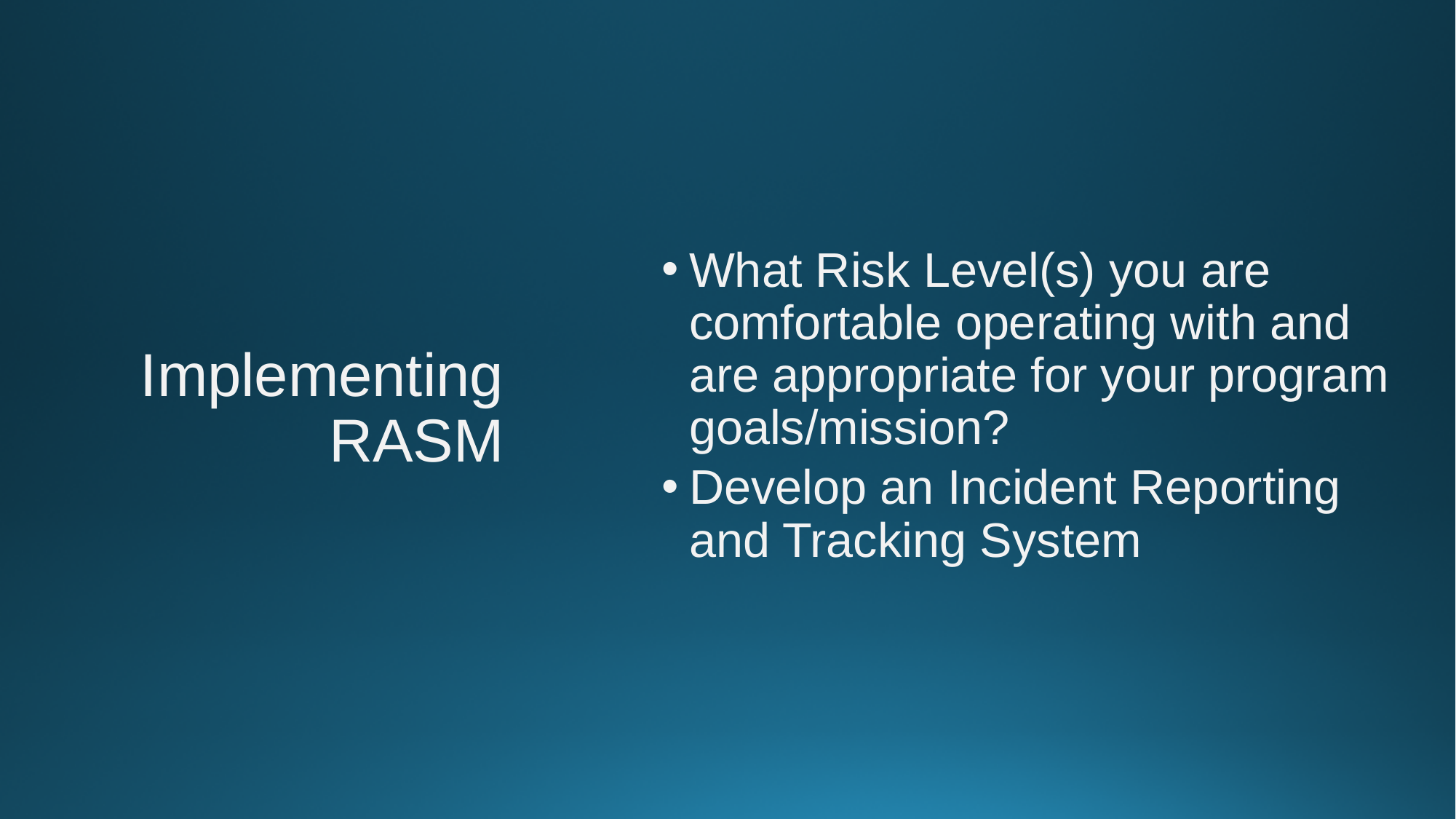

What Risk Level(s) you are comfortable operating with and are appropriate for your program goals/mission?
Develop an Incident Reporting and Tracking System
# Implementing RASM